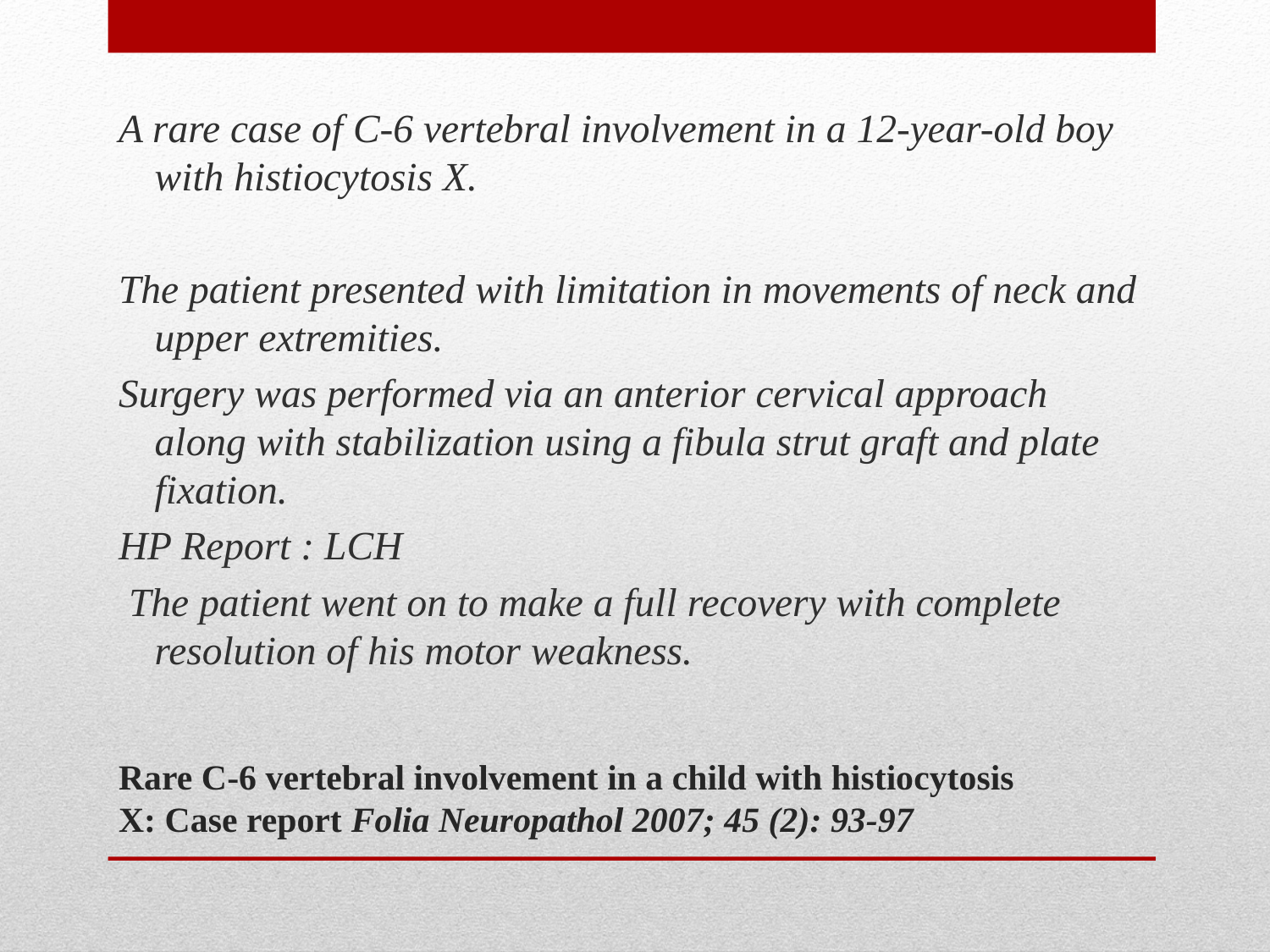

A rare case of C-6 vertebral involvement in a 12-year-old boy with histiocytosis X.

The patient presented with limitation in movements of neck and upper extremities.
Surgery was performed via an anterior cervical approach along with stabilization using a fibula strut graft and plate fixation.
HP Report : LCH
 The patient went on to make a full recovery with complete resolution of his motor weakness.

# Rare C-6 vertebral involvement in a child with histiocytosis X: Case report Folia Neuropathol 2007; 45 (2): 93-97